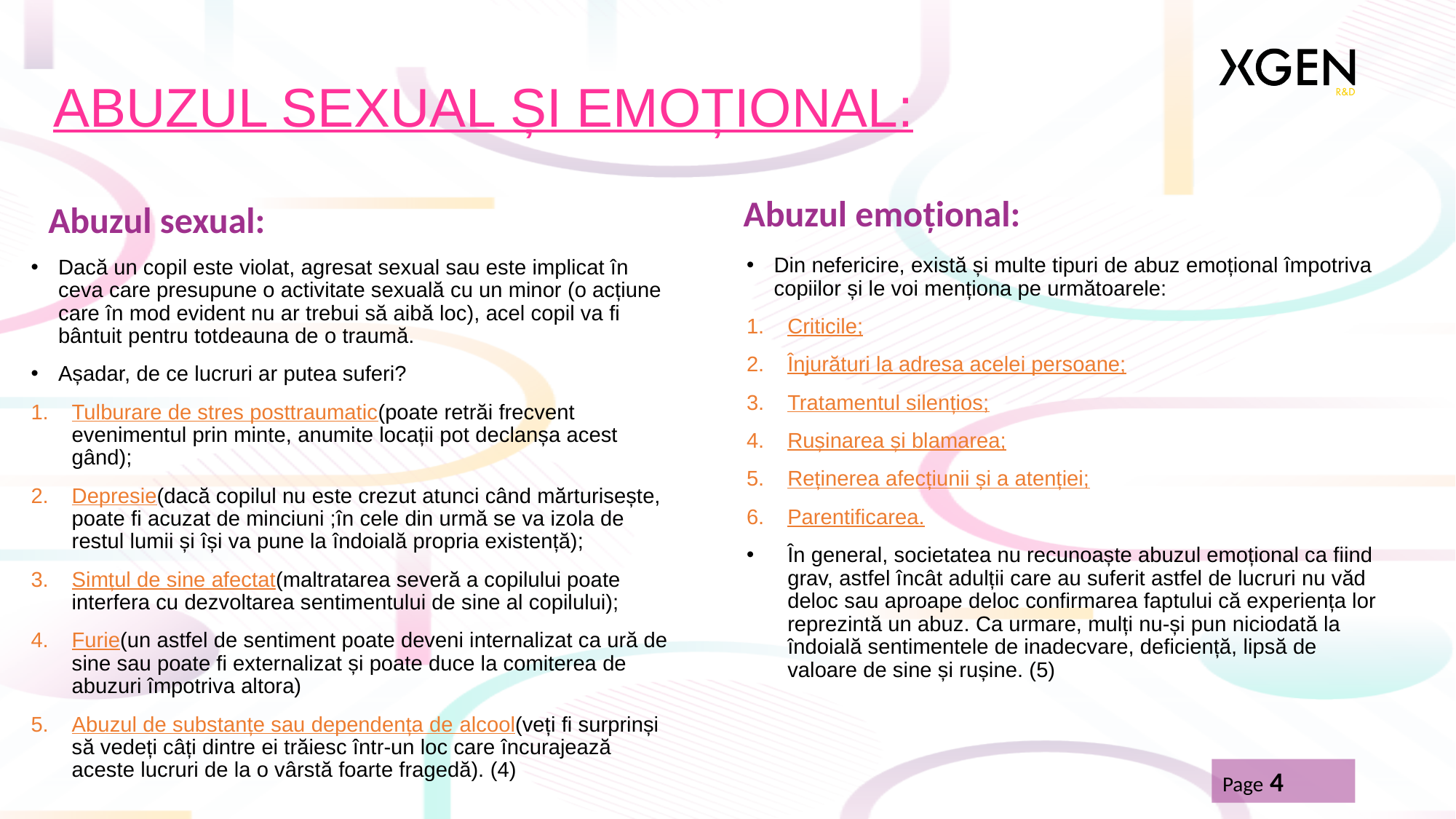

# ABUZUL SEXUAL ȘI EMOȚIONAL:
Abuzul emoțional:
Abuzul sexual:
Din nefericire, există și multe tipuri de abuz emoțional împotriva copiilor și le voi menționa pe următoarele:
Criticile;
Înjurături la adresa acelei persoane;
Tratamentul silențios;
Rușinarea și blamarea;
Reținerea afecțiunii și a atenției;
Parentificarea.
În general, societatea nu recunoaște abuzul emoțional ca fiind grav, astfel încât adulții care au suferit astfel de lucruri nu văd deloc sau aproape deloc confirmarea faptului că experiența lor reprezintă un abuz. Ca urmare, mulți nu-și pun niciodată la îndoială sentimentele de inadecvare, deficiență, lipsă de valoare de sine și rușine. (5)
Dacă un copil este violat, agresat sexual sau este implicat în ceva care presupune o activitate sexuală cu un minor (o acțiune care în mod evident nu ar trebui să aibă loc), acel copil va fi bântuit pentru totdeauna de o traumă.
Așadar, de ce lucruri ar putea suferi?
Tulburare de stres posttraumatic(poate retrăi frecvent evenimentul prin minte, anumite locații pot declanșa acest gând);
Depresie(dacă copilul nu este crezut atunci când mărturisește, poate fi acuzat de minciuni ;în cele din urmă se va izola de restul lumii și își va pune la îndoială propria existență);
Simțul de sine afectat(maltratarea severă a copilului poate interfera cu dezvoltarea sentimentului de sine al copilului);
Furie(un astfel de sentiment poate deveni internalizat ca ură de sine sau poate fi externalizat și poate duce la comiterea de abuzuri împotriva altora)
Abuzul de substanțe sau dependența de alcool(veți fi surprinși să vedeți câți dintre ei trăiesc într-un loc care încurajează aceste lucruri de la o vârstă foarte fragedă). (4)
Page 4